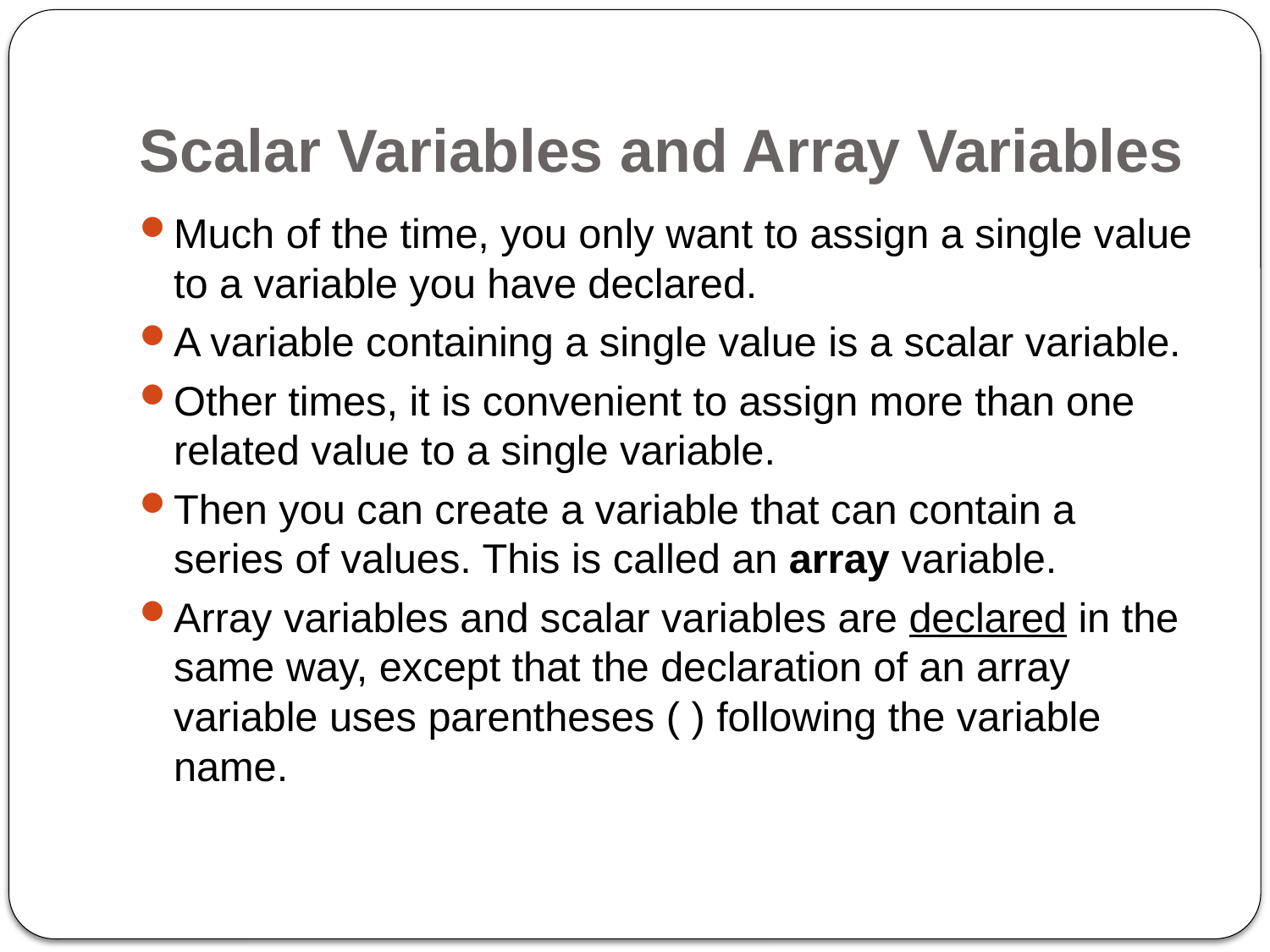

# Scalar Variables and Array Variables
Much of the time, you only want to assign a single value to a variable you have declared.
A variable containing a single value is a scalar variable.
Other times, it is convenient to assign more than one related value to a single variable.
Then you can create a variable that can contain a series of values. This is called an array variable.
Array variables and scalar variables are declared in the same way, except that the declaration of an array variable uses parentheses ( ) following the variable name.